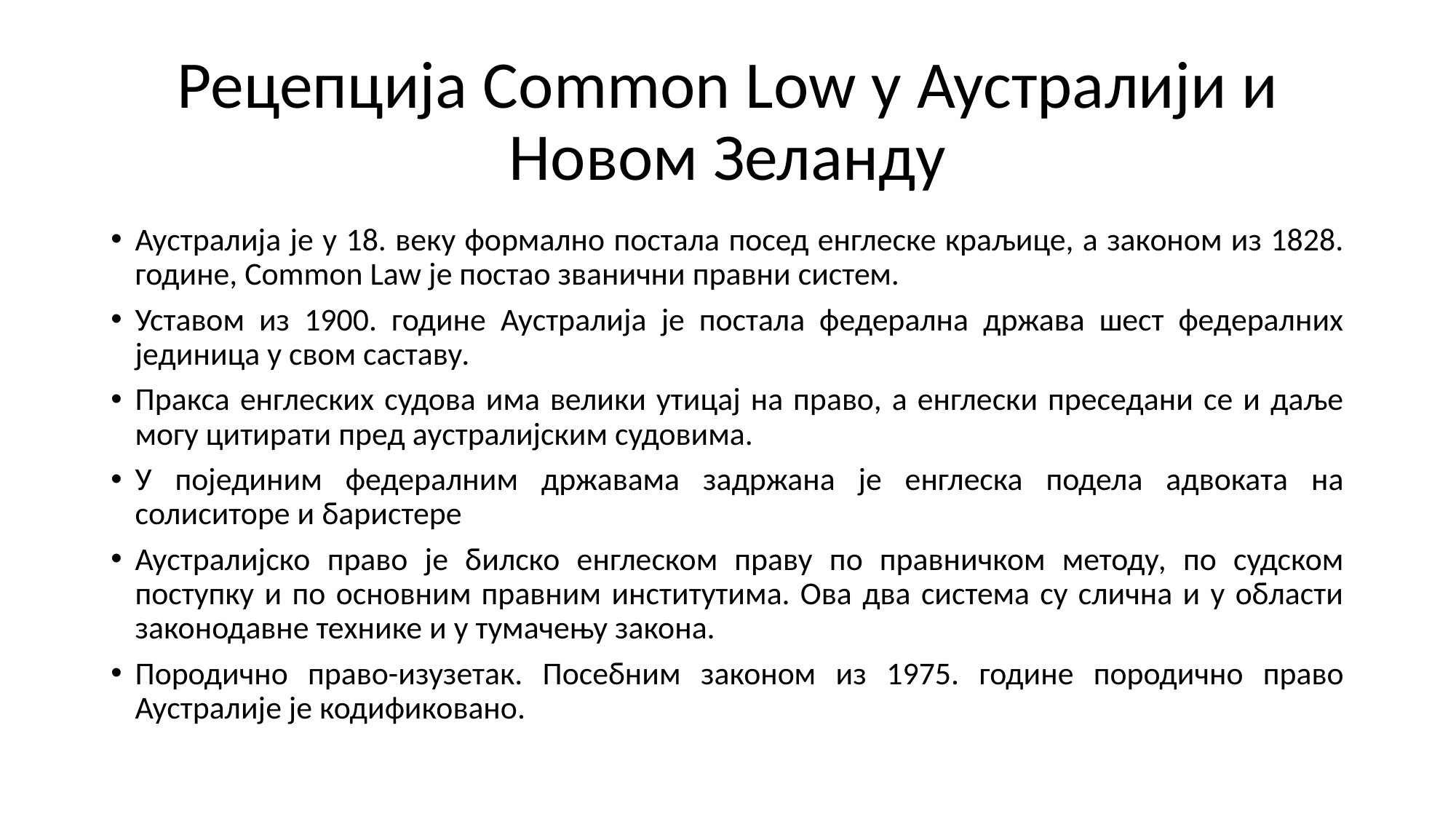

# Рецепција Common Low у Аустралији и Новом Зеланду
Аустралија је у 18. веку формално постала посед енглеске краљице, а законом из 1828. године, Common Law је постао званични правни систем.
Уставом из 1900. године Аустралија је постала федерална држава шест федералних јединица у свом саставу.
Пракса енглеских судова има велики утицај на право, а енглески преседани се и даље могу цитирати пред аустралијским судовима.
У појединим федералним државама задржана је енглеска подела адвоката на солиситоре и баристере
Аустралијско право је билско енглеском праву по правничком методу, по судском поступку и по основним правним институтима. Ова два система су слична и у области законодавне технике и у тумачењу закона.
Породично право-изузетак. Посебним законом из 1975. године породично право Аустралије је кодификовано.